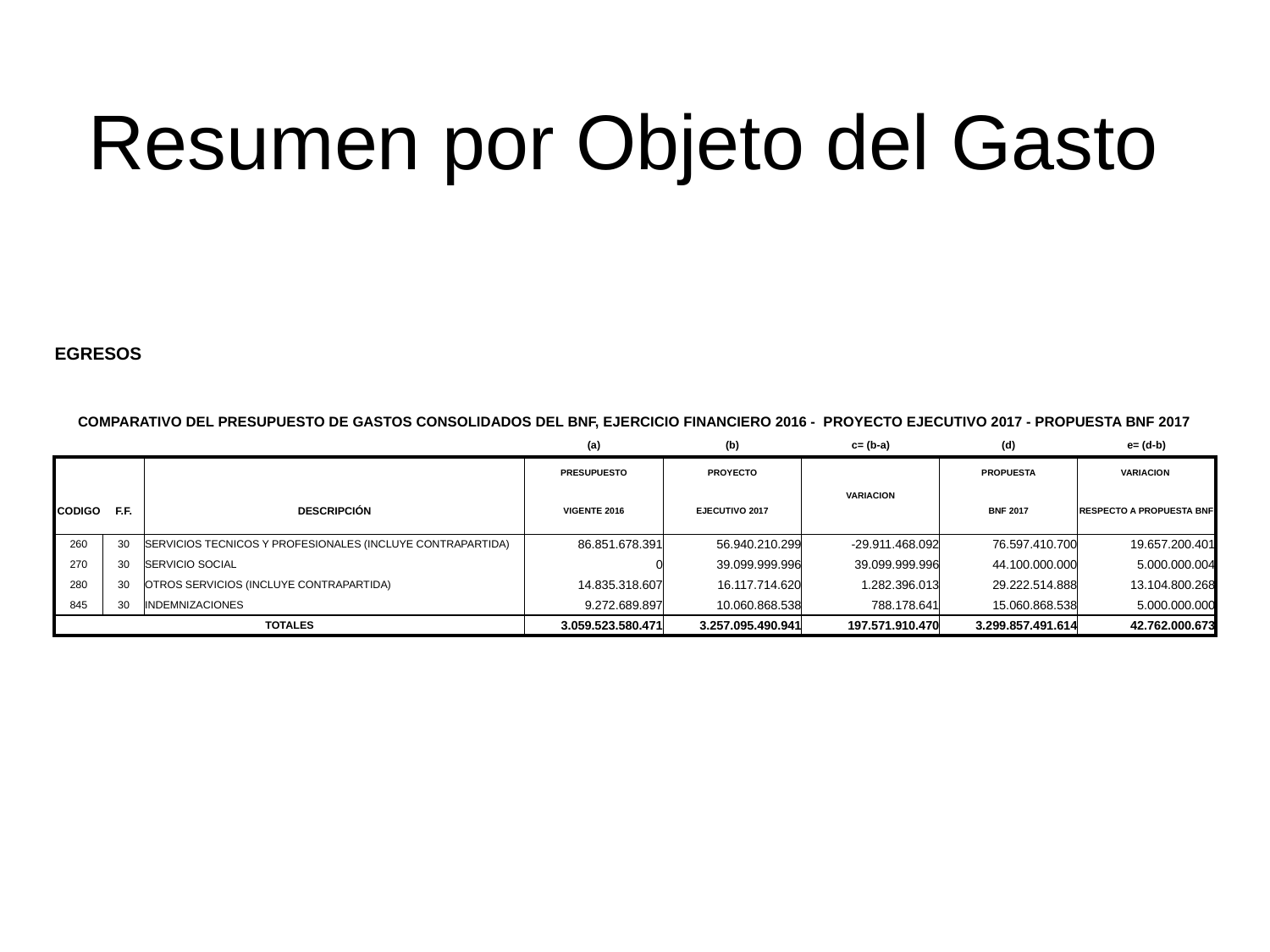

# Resumen por Objeto del Gasto
| EGRESOS |  |  |  |  |  |  |  |
| --- | --- | --- | --- | --- | --- | --- | --- |
|  |  |  |  |  |  |  |  |
| COMPARATIVO DEL PRESUPUESTO DE GASTOS CONSOLIDADOS DEL BNF, EJERCICIO FINANCIERO 2016 - PROYECTO EJECUTIVO 2017 - PROPUESTA BNF 2017 |  |  |  |  |  |  |  |
|  |  |  | (a) | (b) | c= (b-a) | (d) | e= (d-b) |
|  |  |  | PRESUPUESTO | PROYECTO | VARIACION | PROPUESTA | VARIACION |
| CODIGO | F.F. | DESCRIPCIÓN | VIGENTE 2016 | EJECUTIVO 2017 |  | BNF 2017 | RESPECTO A PROPUESTA BNF |
| 260 | 30 | SERVICIOS TECNICOS Y PROFESIONALES (INCLUYE CONTRAPARTIDA) | 86.851.678.391 | 56.940.210.299 | -29.911.468.092 | 76.597.410.700 | 19.657.200.401 |
| 270 | 30 | SERVICIO SOCIAL | 0 | 39.099.999.996 | 39.099.999.996 | 44.100.000.000 | 5.000.000.004 |
| 280 | 30 | OTROS SERVICIOS (INCLUYE CONTRAPARTIDA) | 14.835.318.607 | 16.117.714.620 | 1.282.396.013 | 29.222.514.888 | 13.104.800.268 |
| 845 | 30 | INDEMNIZACIONES | 9.272.689.897 | 10.060.868.538 | 788.178.641 | 15.060.868.538 | 5.000.000.000 |
| TOTALES |  |  | 3.059.523.580.471 | 3.257.095.490.941 | 197.571.910.470 | 3.299.857.491.614 | 42.762.000.673 |